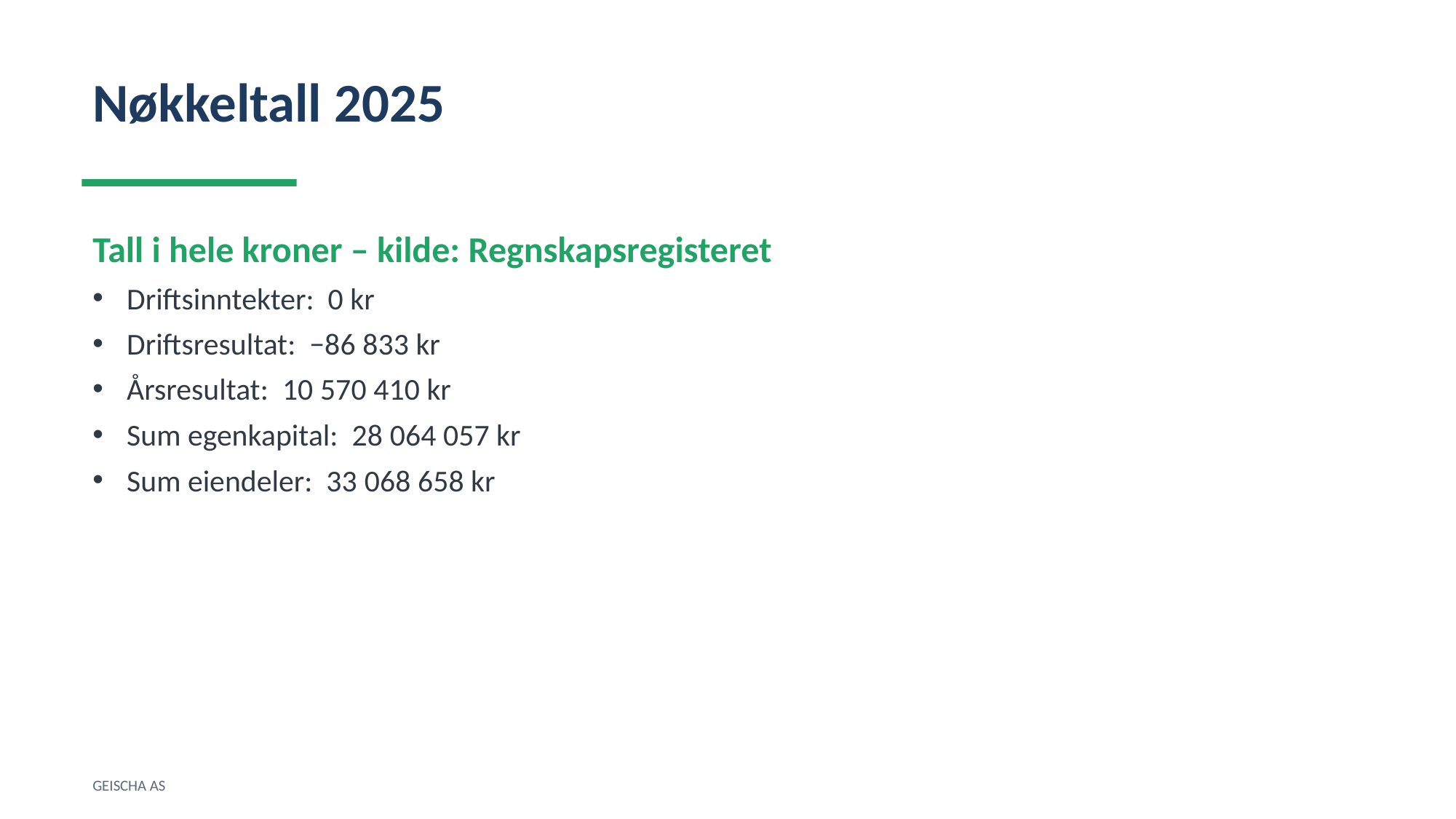

Nøkkeltall 2025

Tall i hele kroner – kilde: Regnskapsregisteret
Driftsinntekter:  0 kr
Driftsresultat:  −86 833 kr
Årsresultat:  10 570 410 kr
Sum egenkapital:  28 064 057 kr
Sum eiendeler:  33 068 658 kr
GEISCHA AS